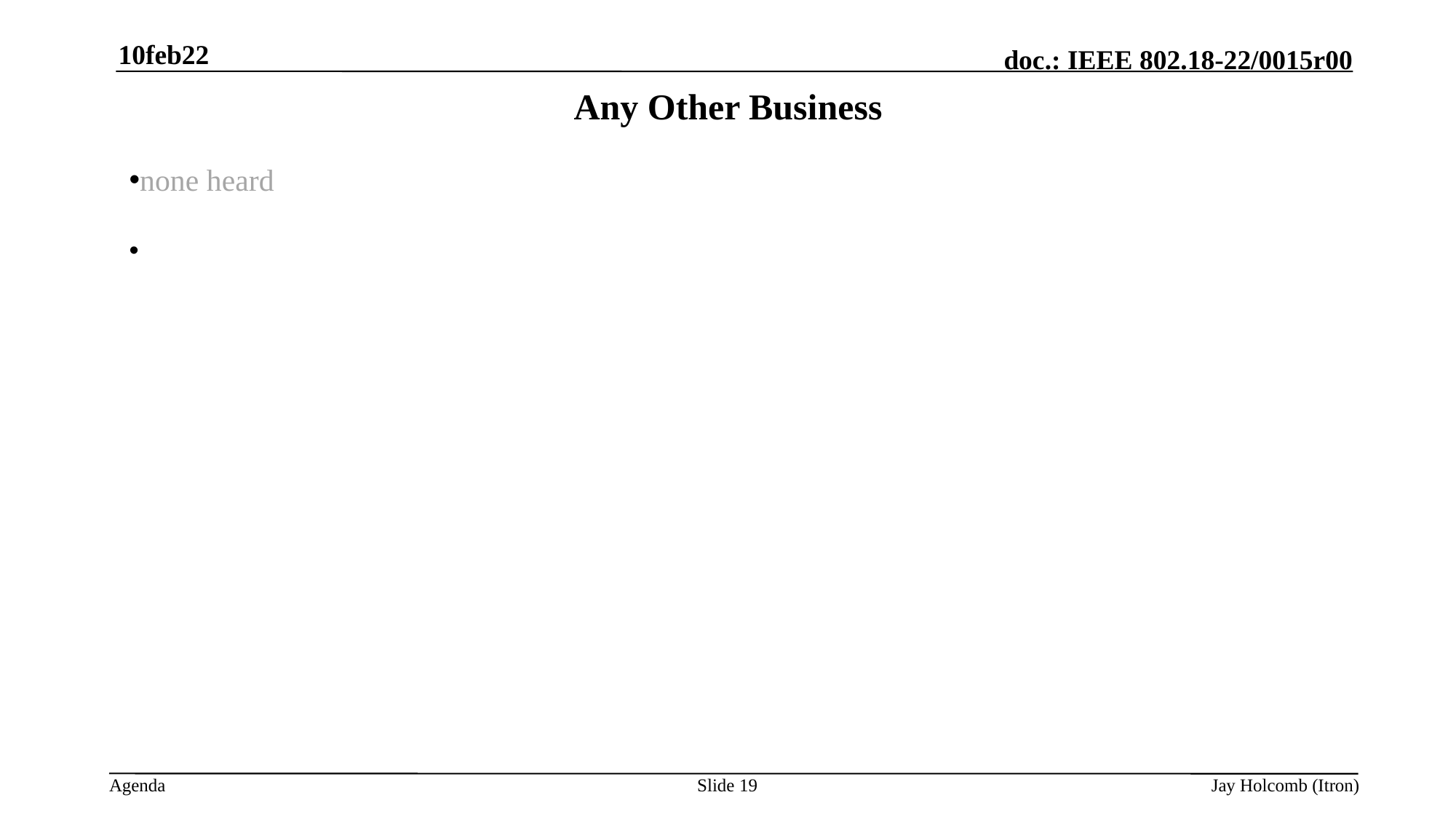

10feb22
# Any Other Business

none heard

Slide 19
Jay Holcomb (Itron)